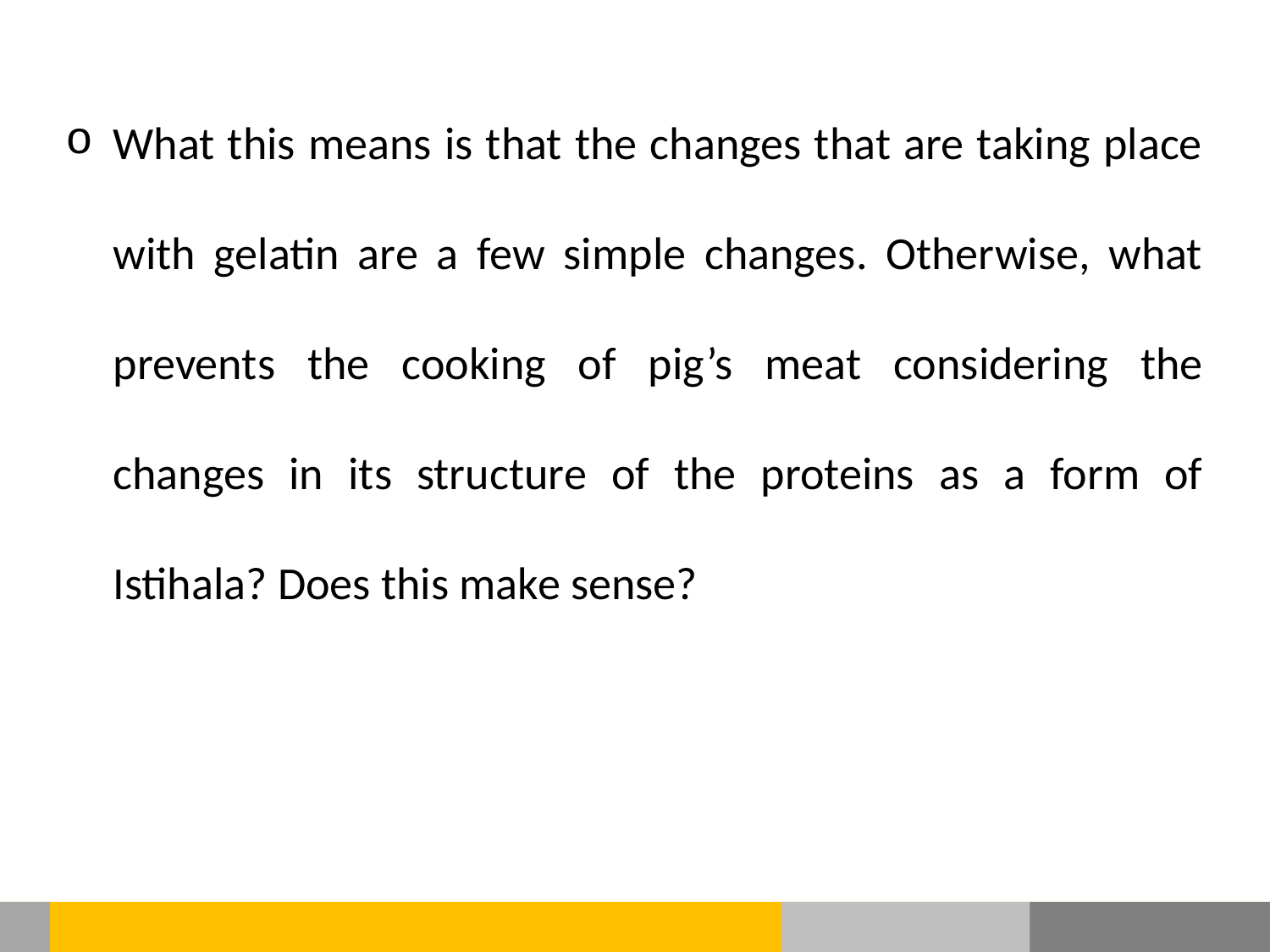

What this means is that the changes that are taking place with gelatin are a few simple changes. Otherwise, what prevents the cooking of pig’s meat considering the changes in its structure of the proteins as a form of Istihala? Does this make sense?